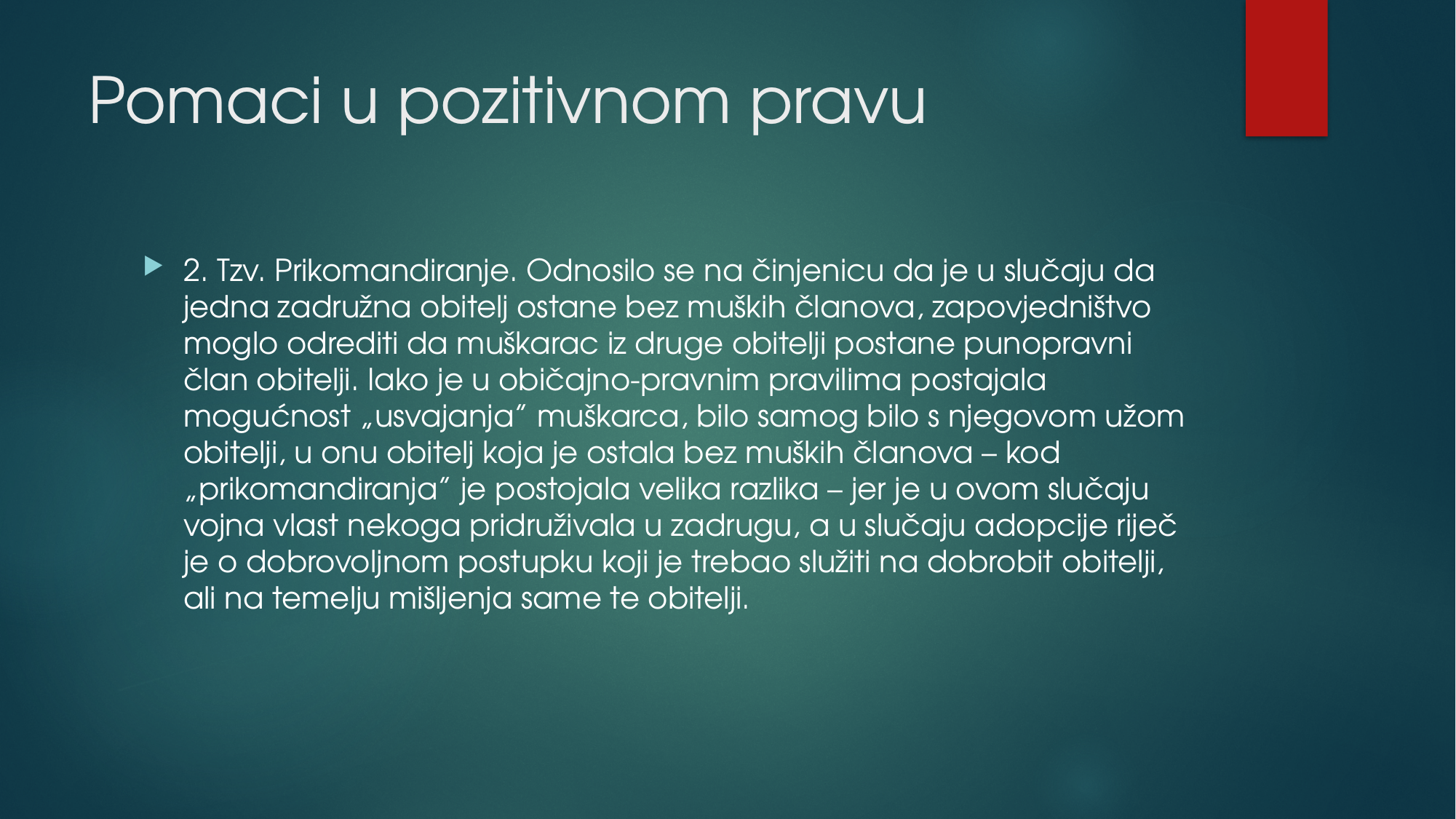

# Pomaci u pozitivnom pravu
2. Tzv. Prikomandiranje. Odnosilo se na činjenicu da je u slučaju da jedna zadružna obitelj ostane bez muških članova, zapovjedništvo moglo odrediti da muškarac iz druge obitelji postane punopravni član obitelji. Iako je u običajno-pravnim pravilima postajala mogućnost „usvajanja” muškarca, bilo samog bilo s njegovom užom obitelji, u onu obitelj koja je ostala bez muških članova – kod „prikomandiranja” je postojala velika razlika – jer je u ovom slučaju vojna vlast nekoga pridruživala u zadrugu, a u slučaju adopcije riječ je o dobrovoljnom postupku koji je trebao služiti na dobrobit obitelji, ali na temelju mišljenja same te obitelji.